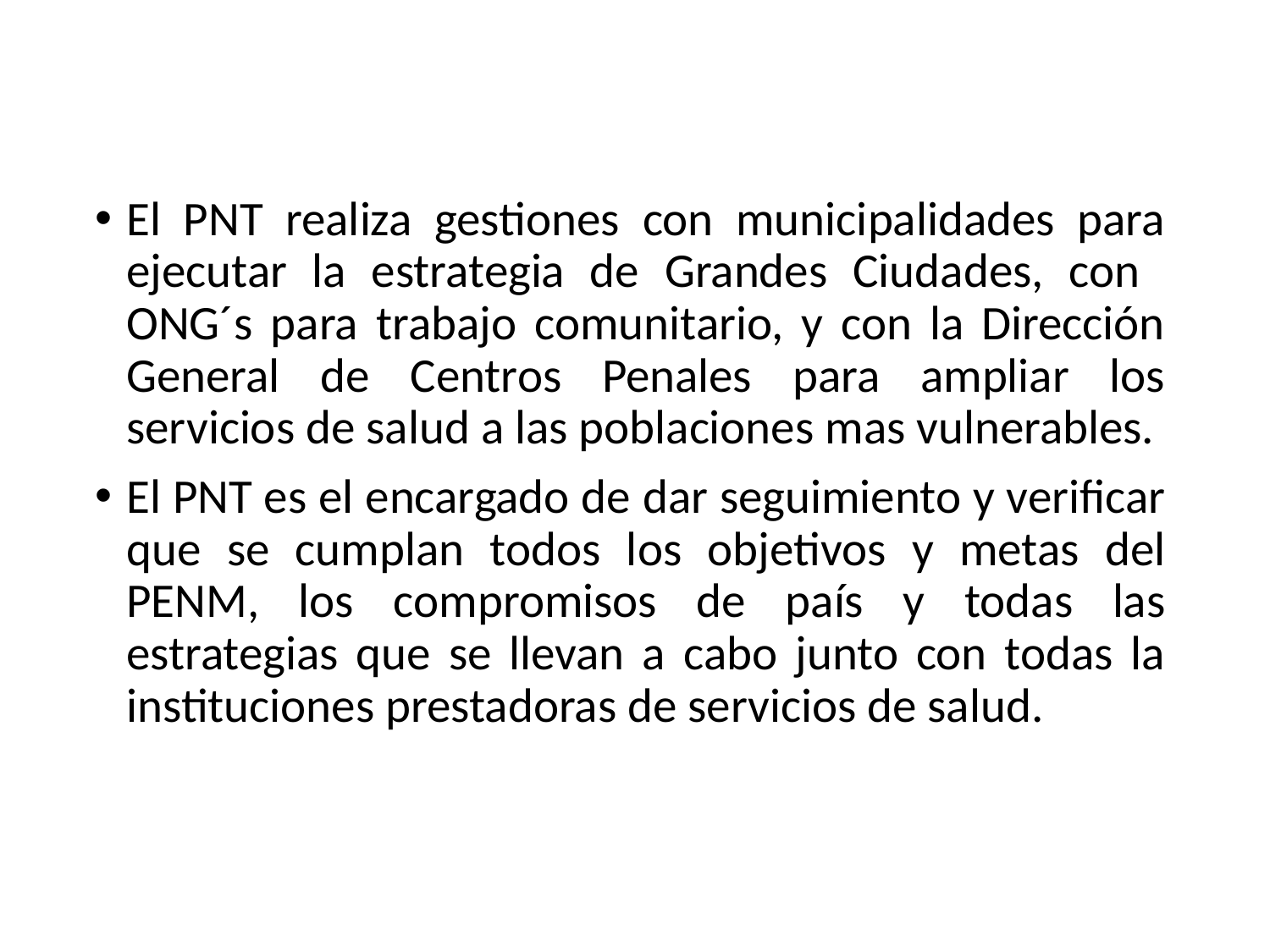

El PNT realiza gestiones con municipalidades para ejecutar la estrategia de Grandes Ciudades, con  ONG´s para trabajo comunitario, y con la Dirección General de Centros Penales para ampliar los servicios de salud a las poblaciones mas vulnerables.
El PNT es el encargado de dar seguimiento y verificar que se cumplan todos los objetivos y metas del PENM, los compromisos de país y todas las estrategias que se llevan a cabo junto con todas la instituciones prestadoras de servicios de salud.